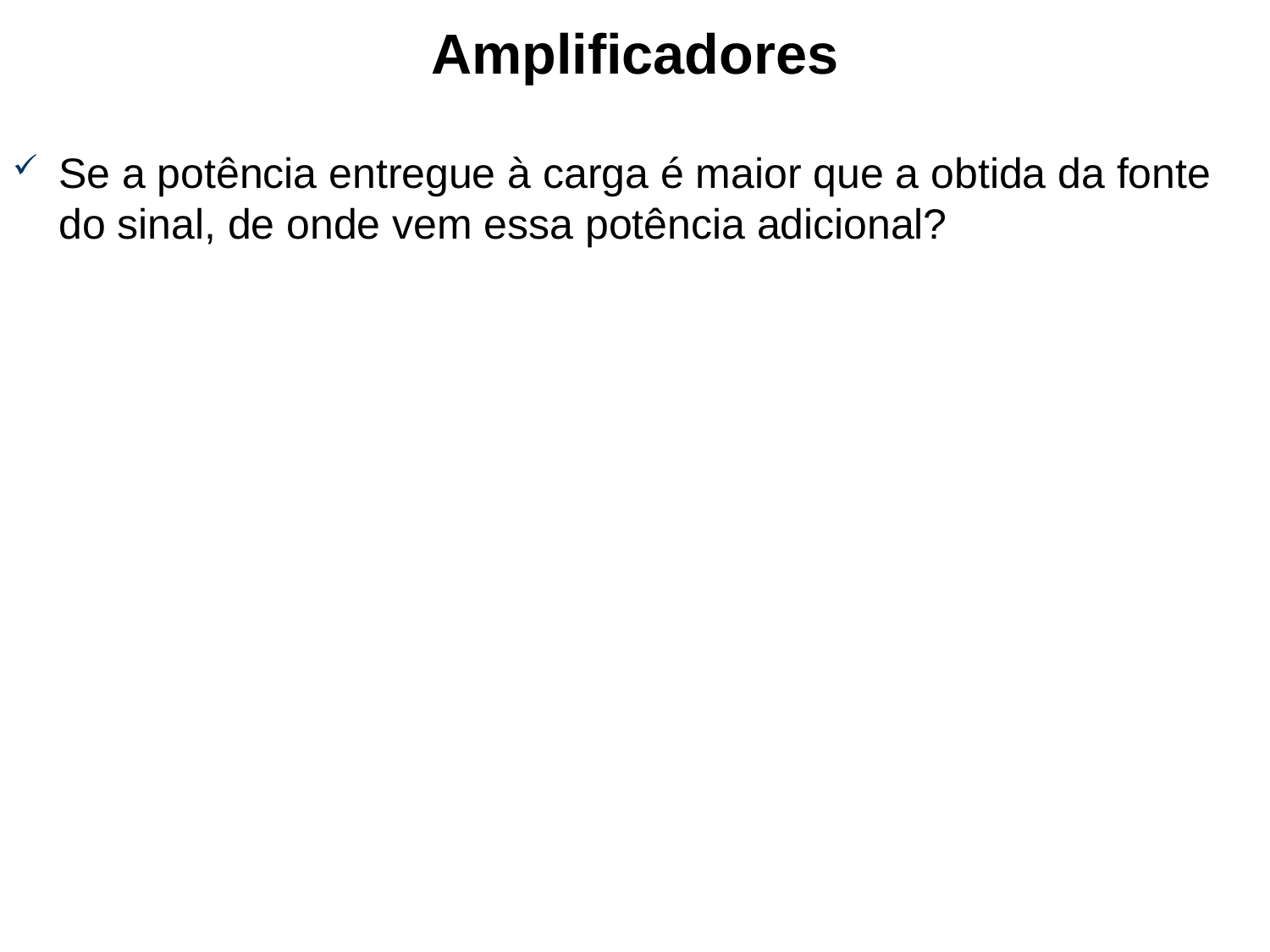

# Amplificadores
Se a potência entregue à carga é maior que a obtida da fonte do sinal, de onde vem essa potência adicional?